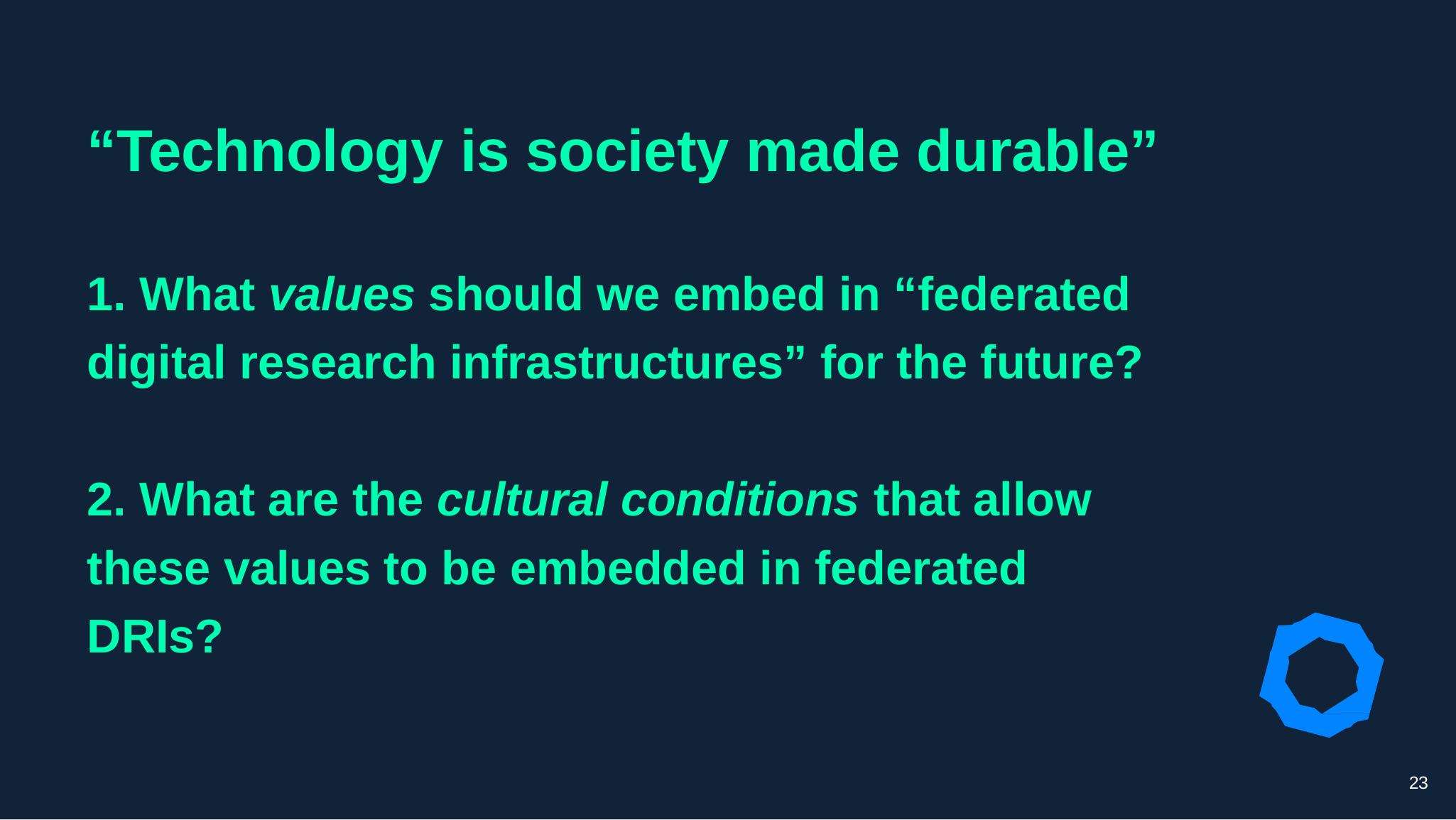

# “Technology is society made durable” 1. What values should we embed in “federated digital research infrastructures” for the future? 2. What are the cultural conditions that allow these values to be embedded in federated DRIs?

23